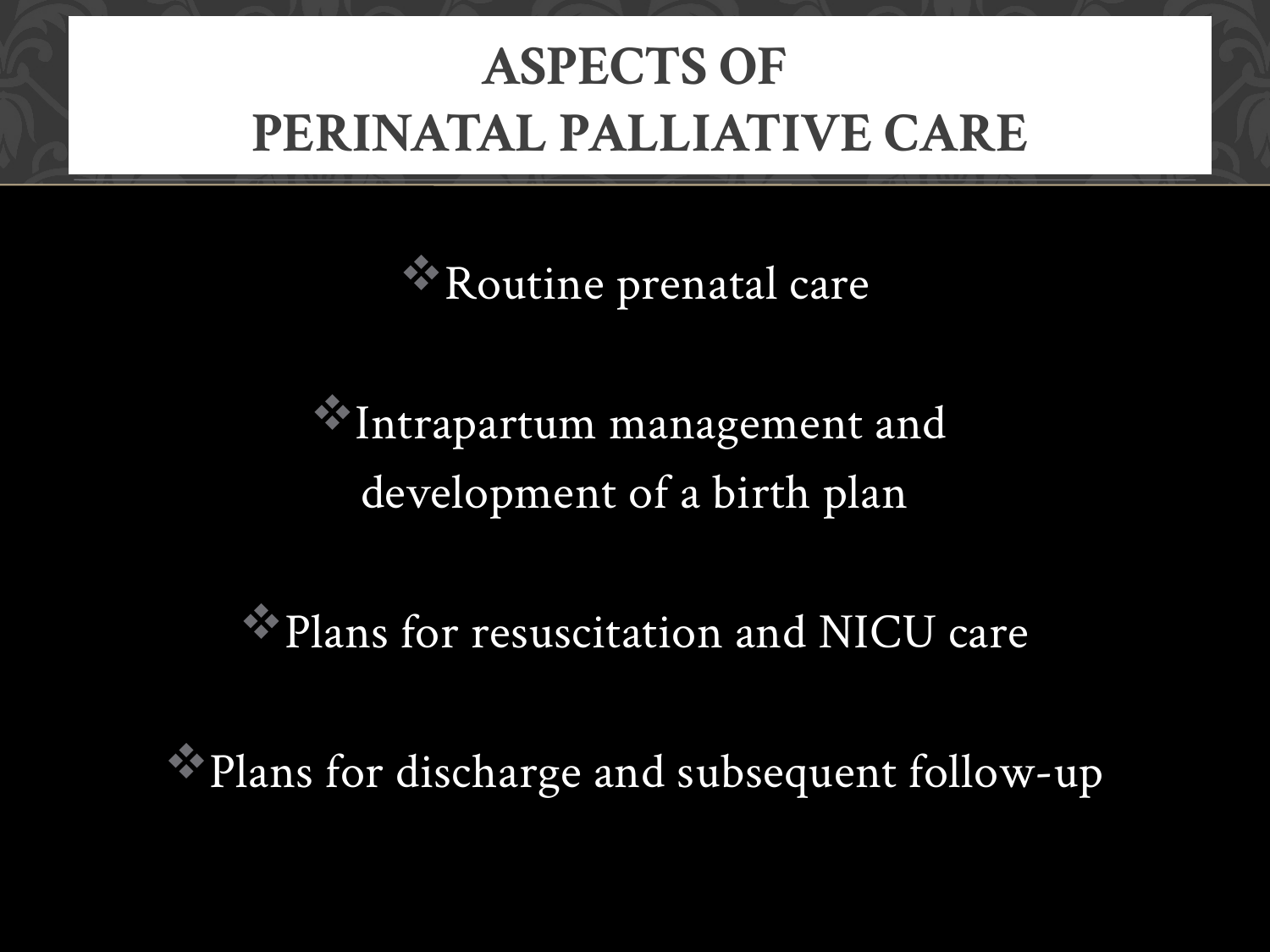

# Aspects of Perinatal Palliative Care

Routine prenatal care

Intrapartum management and
development of a birth plan

Plans for resuscitation and NICU care

Plans for discharge and subsequent follow-up